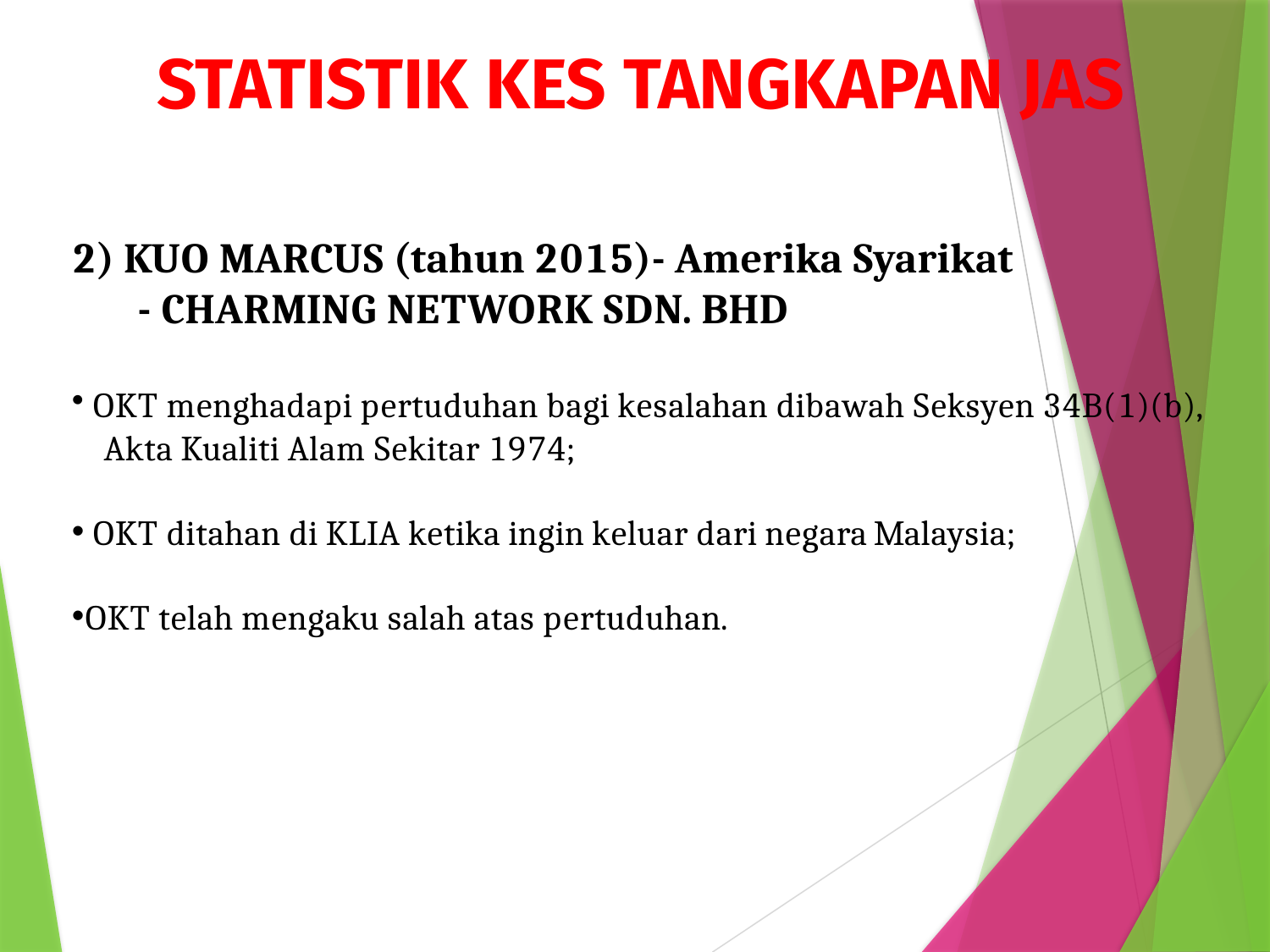

STATISTIK KES TANGKAPAN JAS
2) KUO MARCUS (tahun 2015)- Amerika Syarikat
       - CHARMING NETWORK SDN. BHD

 OKT menghadapi pertuduhan bagi kesalahan dibawah Seksyen 34B(1)(b),
    Akta Kualiti Alam Sekitar 1974;

 OKT ditahan di KLIA ketika ingin keluar dari negara Malaysia;

OKT telah mengaku salah atas pertuduhan.